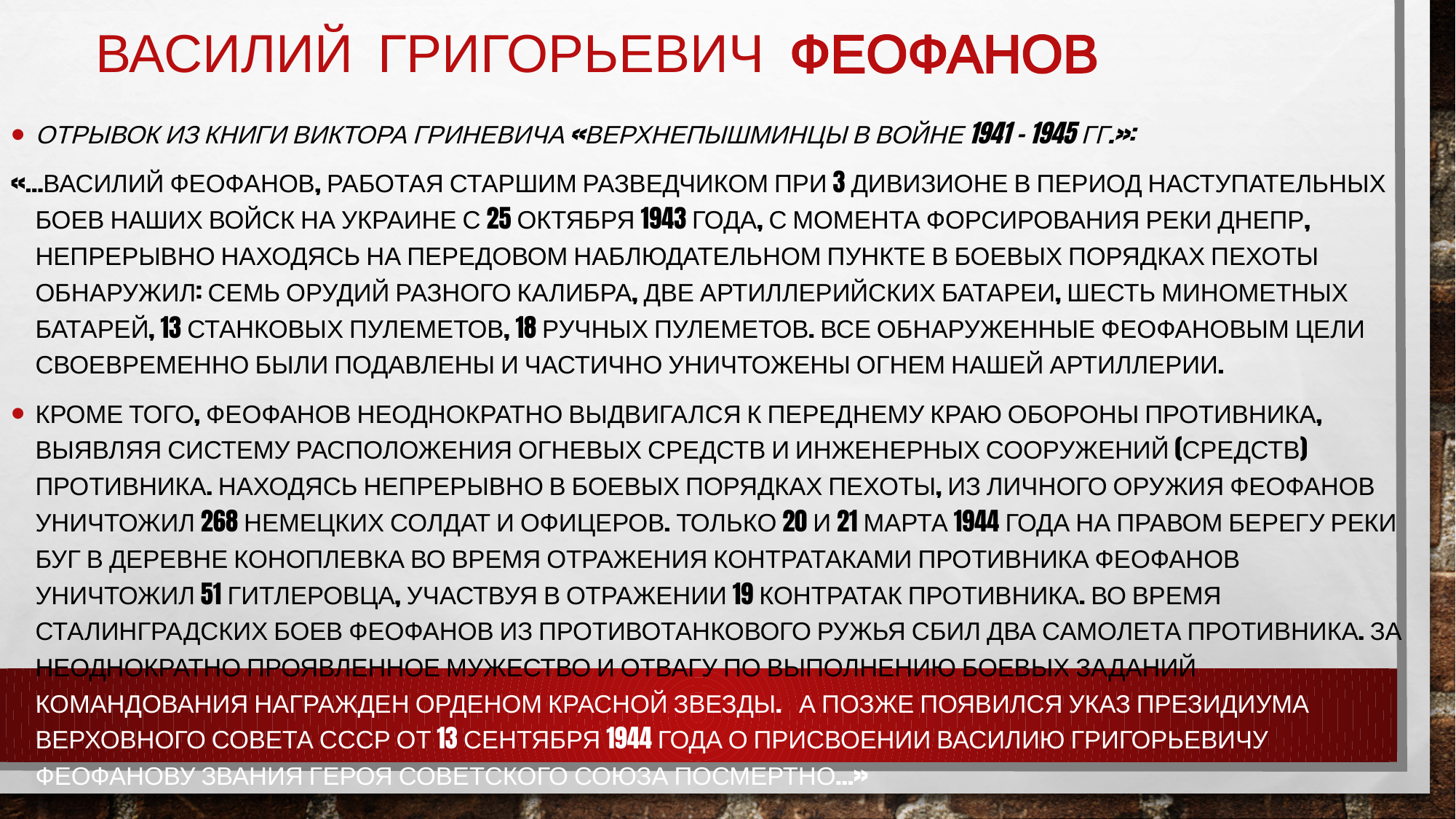

# Василий  Григорьевич  Феофанов
Отрывок из книги Виктора Гриневича «Верхнепышминцы в войне 1941 – 1945 гг.»:
«…Василий Феофанов, работая старшим разведчиком при 3 дивизионе в период наступательных боев наших войск на Украине с 25 октября 1943 года, с момента форсирования реки Днепр, непрерывно находясь на передовом наблюдательном пункте в боевых порядках пехоты обнаружил: семь орудий разного калибра, две артиллерийских батареи, шесть минометных батарей, 13 станковых пулеметов, 18 ручных пулеметов. Все обнаруженные Феофановым цели своевременно были подавлены и частично уничтожены огнем нашей артиллерии.
Кроме того, Феофанов неоднократно выдвигался к переднему краю обороны противника, выявляя систему расположения огневых средств и инженерных сооружений (средств) противника. Находясь непрерывно в боевых порядках пехоты, из личного оружия Феофанов уничтожил 268 немецких солдат и офицеров. Только 20 и 21 марта 1944 года на правом берегу реки Буг в деревне Коноплевка во время отражения контратаками противника Феофанов уничтожил 51 гитлеровца, участвуя в отражении 19 контратак противника. Во время Сталинградских боев Феофанов из противотанкового ружья сбил два самолета противника. За неоднократно проявленное мужество и отвагу по выполнению боевых заданий командования награжден орденом Красной Звезды.   А позже появился Указ Президиума Верховного Совета СССР от 13 сентября 1944 года о присвоении Василию Григорьевичу Феофанову звания Героя Советского Союза посмертно…»